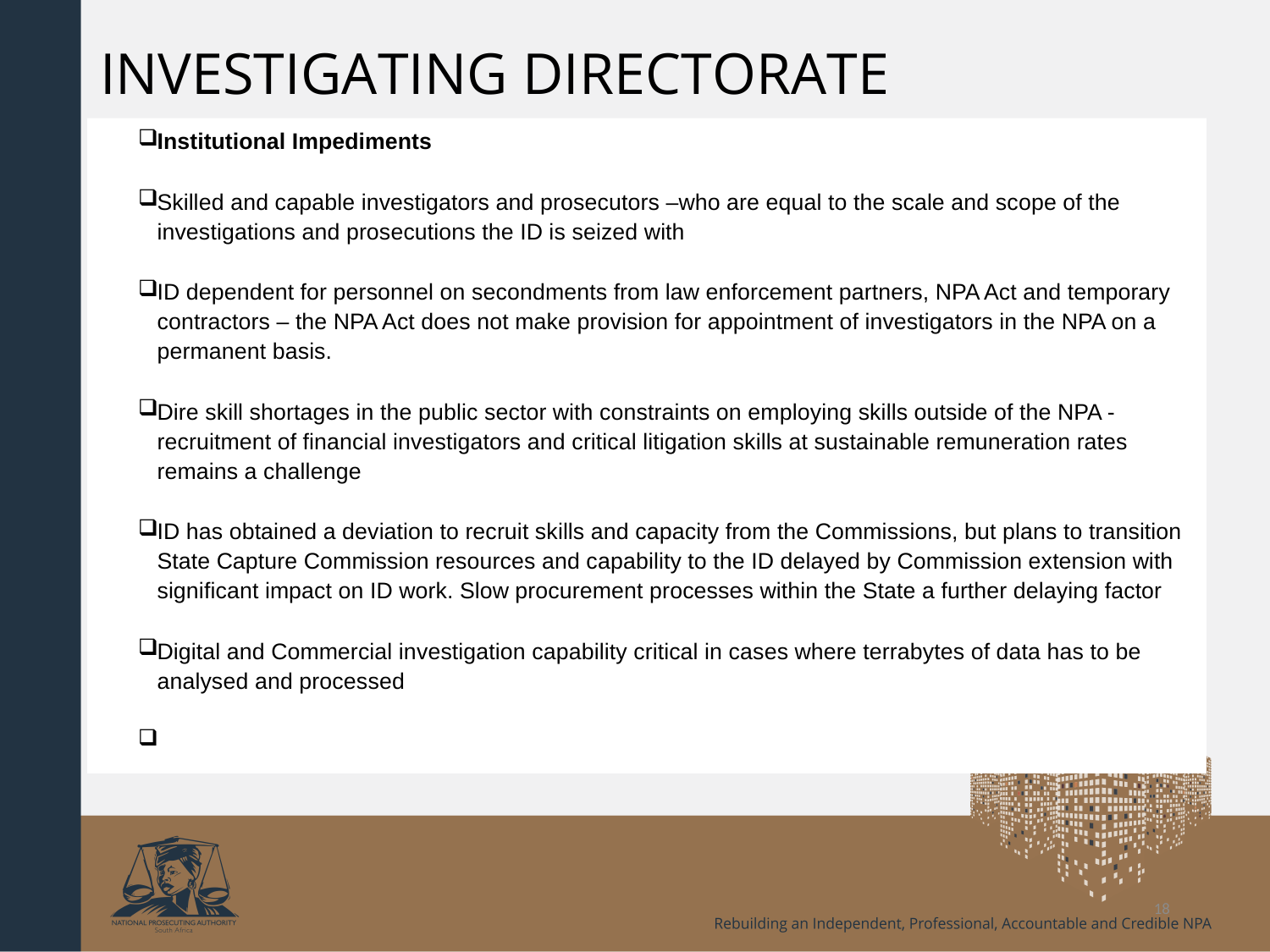

# INVESTIGATING DIRECTORATE
Institutional Impediments

Skilled and capable investigators and prosecutors –who are equal to the scale and scope of the investigations and prosecutions the ID is seized with

ID dependent for personnel on secondments from law enforcement partners, NPA Act and temporary contractors – the NPA Act does not make provision for appointment of investigators in the NPA on a permanent basis.

Dire skill shortages in the public sector with constraints on employing skills outside of the NPA - recruitment of financial investigators and critical litigation skills at sustainable remuneration rates remains a challenge

ID has obtained a deviation to recruit skills and capacity from the Commissions, but plans to transition State Capture Commission resources and capability to the ID delayed by Commission extension with significant impact on ID work. Slow procurement processes within the State a further delaying factor

Digital and Commercial investigation capability critical in cases where terrabytes of data has to be analysed and processed

18